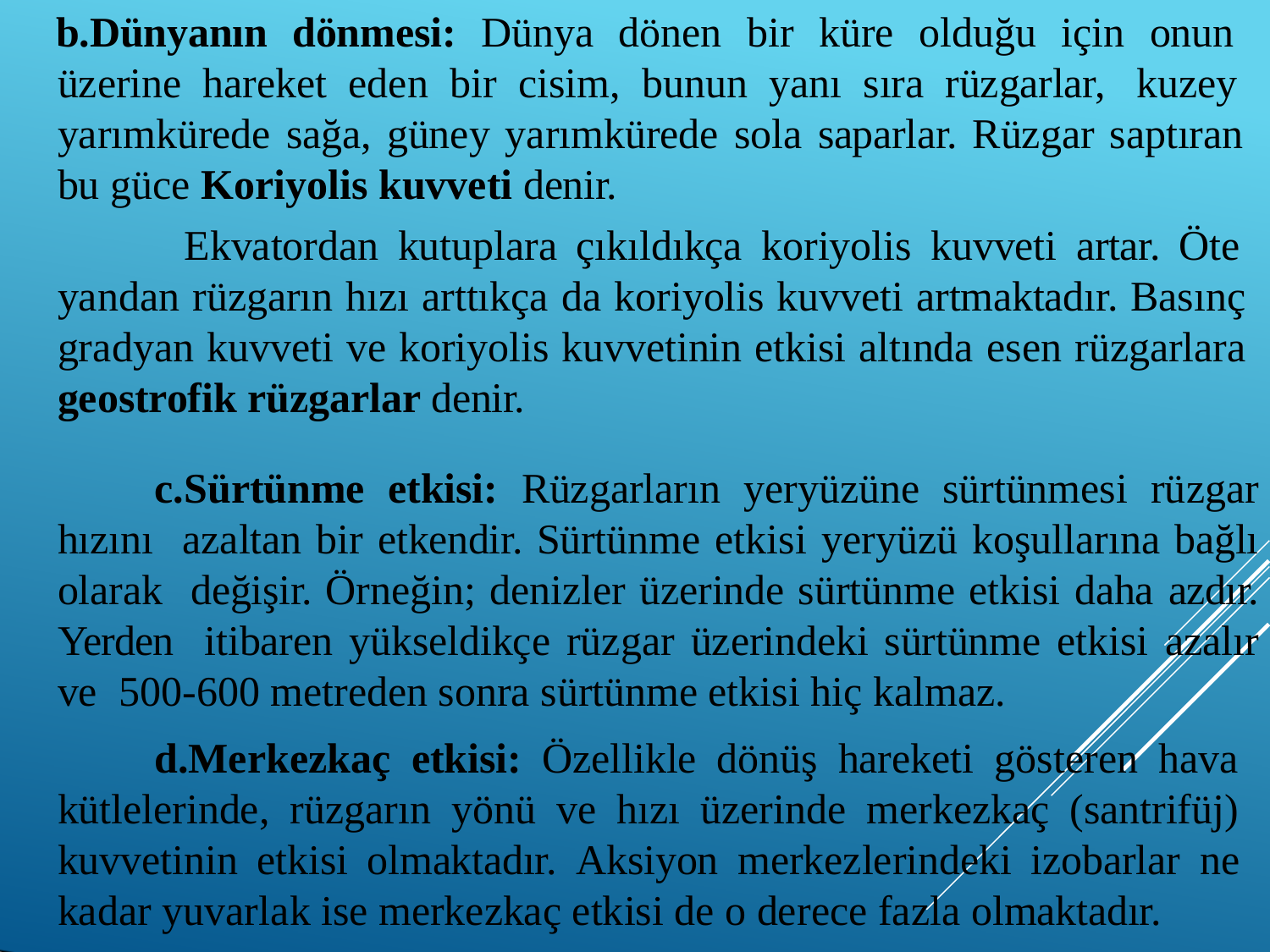

Dünyanın dönmesi: Dünya dönen bir küre olduğu için onun  üzerine hareket eden bir cisim, bunun yanı sıra rüzgarlar, kuzey  yarımkürede sağa, güney yarımkürede sola saparlar. Rüzgar saptıran  bu güce Koriyolis kuvveti denir.
Ekvatordan kutuplara çıkıldıkça koriyolis kuvveti artar. Öte  yandan rüzgarın hızı arttıkça da koriyolis kuvveti artmaktadır. Basınç  gradyan kuvveti ve koriyolis kuvvetinin etkisi altında esen rüzgarlara  geostrofik rüzgarlar denir.
Sürtünme etkisi: Rüzgarların yeryüzüne sürtünmesi rüzgar hızını  azaltan bir etkendir. Sürtünme etkisi yeryüzü koşullarına bağlı olarak  değişir. Örneğin; denizler üzerinde sürtünme etkisi daha azdır. Yerden  itibaren yükseldikçe rüzgar üzerindeki sürtünme etkisi azalır ve  500-600 metreden sonra sürtünme etkisi hiç kalmaz.
Merkezkaç etkisi: Özellikle dönüş hareketi gösteren hava  kütlelerinde, rüzgarın yönü ve hızı üzerinde merkezkaç (santrifüj)  kuvvetinin etkisi olmaktadır. Aksiyon merkezlerindeki izobarlar ne  kadar yuvarlak ise merkezkaç etkisi de o derece fazla olmaktadır.